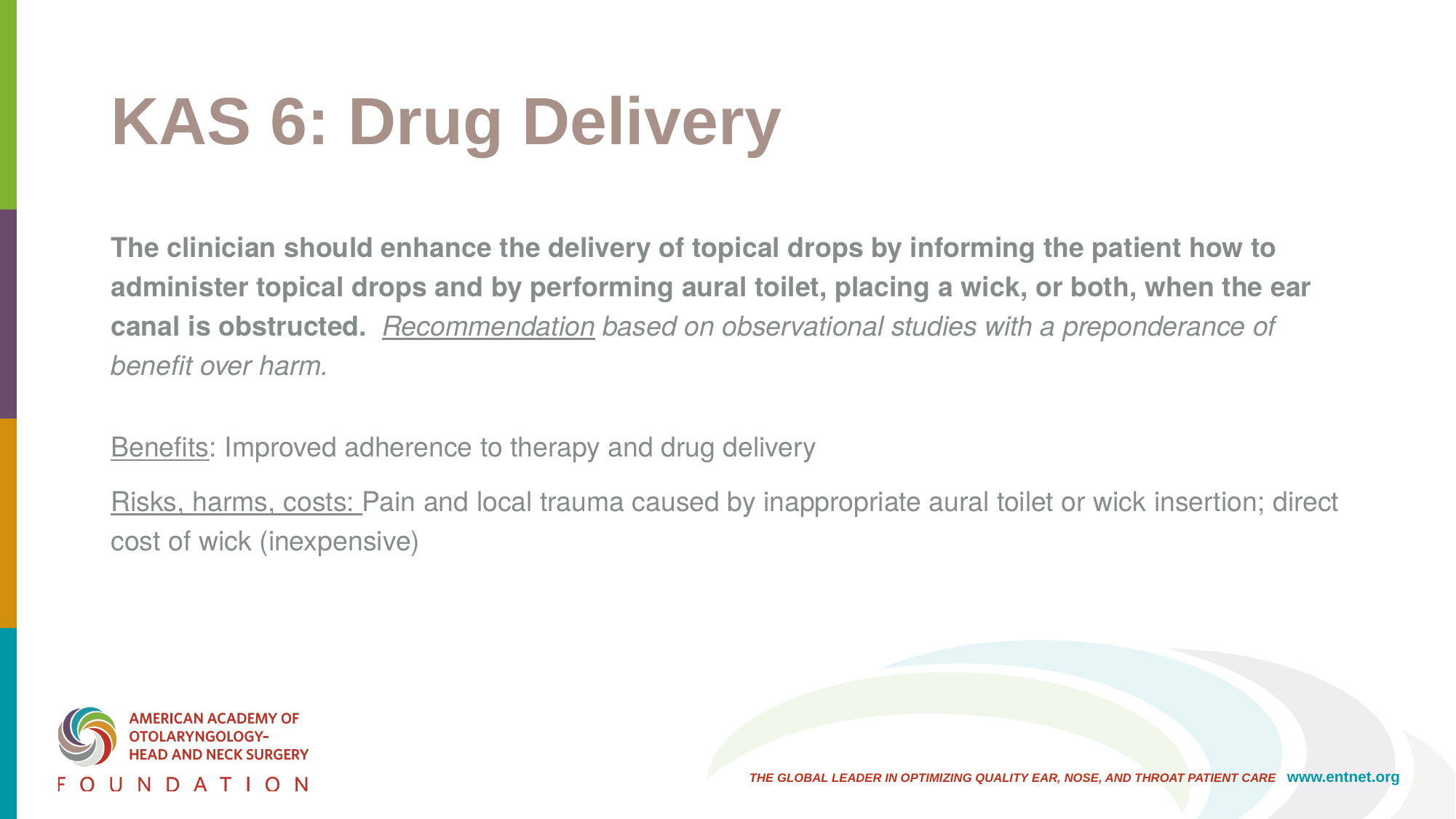

# KAS 6: Drug Delivery
The clinician should enhance the delivery of topical drops by informing the patient how to administer topical drops and by performing aural toilet, placing a wick, or both, when the ear canal is obstructed.  Recommendation based on observational studies with a preponderance of benefit over harm.
Benefits: Improved adherence to therapy and drug delivery
Risks, harms, costs: Pain and local trauma caused by inappropriate aural toilet or wick insertion; direct cost of wick (inexpensive)